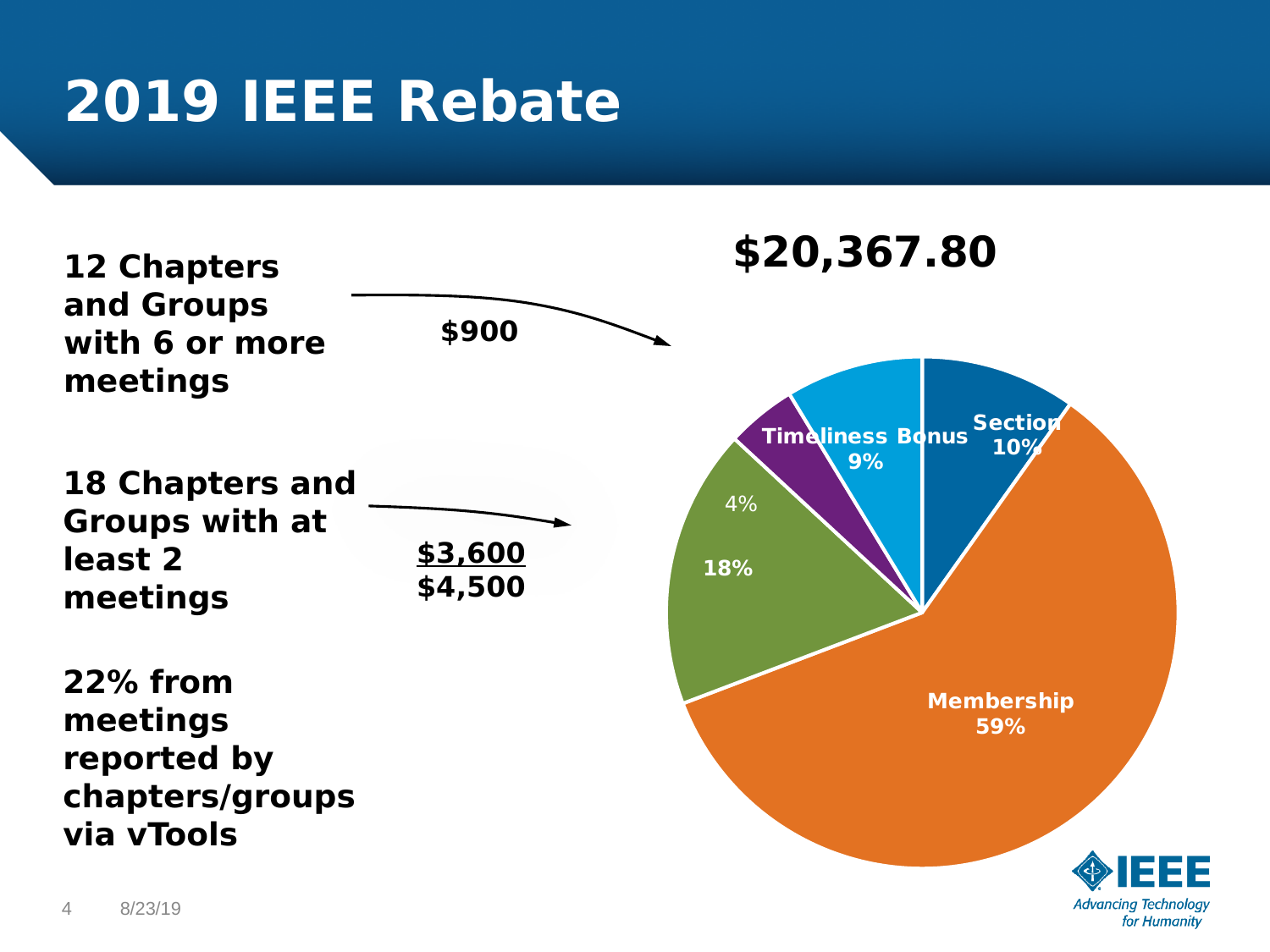

# 2019 IEEE Rebate

### Chart: $20,367.80

| Category | Section Revenue |
|---|---|
| Section | 2000.0 |
| Membership | 12098.0 |
| Chapters, Groups >= 2 mtgs | 3600.0 |
| Chapters, Groups >=6 mtgs | 900.0 |
| Timeliness Bonus | 1769.8 |
12 Chapters and Groups with 6 or more meetings

$900
18 Chapters and Groups with at least 2 meetings

$3,600
$4,500
22% from meetings reported by chapters/groups via vTools
4
8/23/19